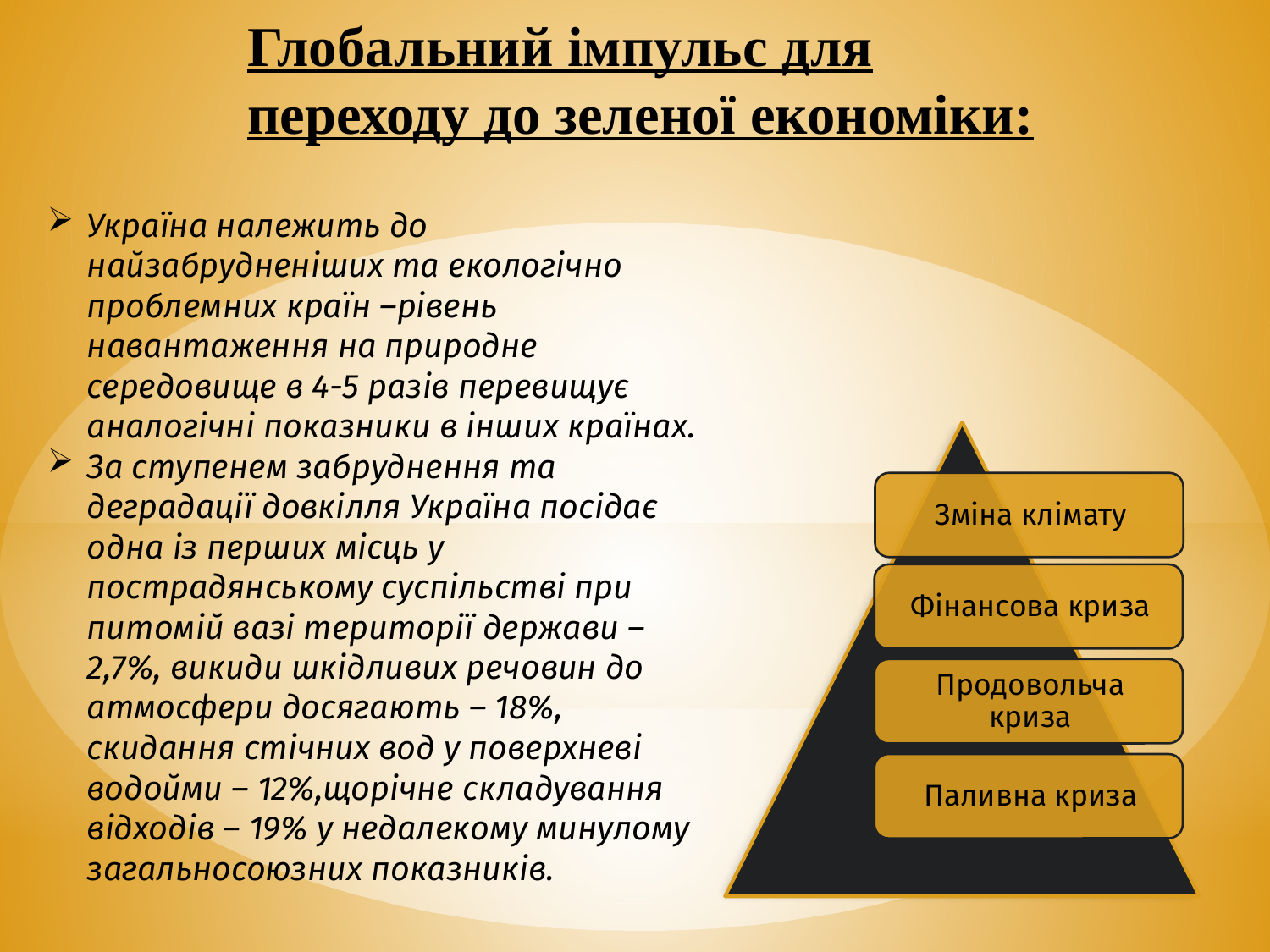

Глобальний імпульс для переходу до зеленої економіки:
Україна належить до найзабрудненіших та екологічно проблемних країн –рівень навантаження на природне середовище в 4-5 разів перевищує аналогічні показники в інших країнах.
За ступенем забруднення та деградації довкілля Україна посідає одна із перших місць у пострадянському суспільстві при питомій вазі території держави – 2,7%, викиди шкідливих речовин до атмосфери досягають – 18%, скидання стічних вод у поверхневі водойми – 12%,щорічне складування відходів – 19% у недалекому минулому загальносоюзних показників.
Зміна клімату
Фінансова криза
Продовольча криза
Паливна криза